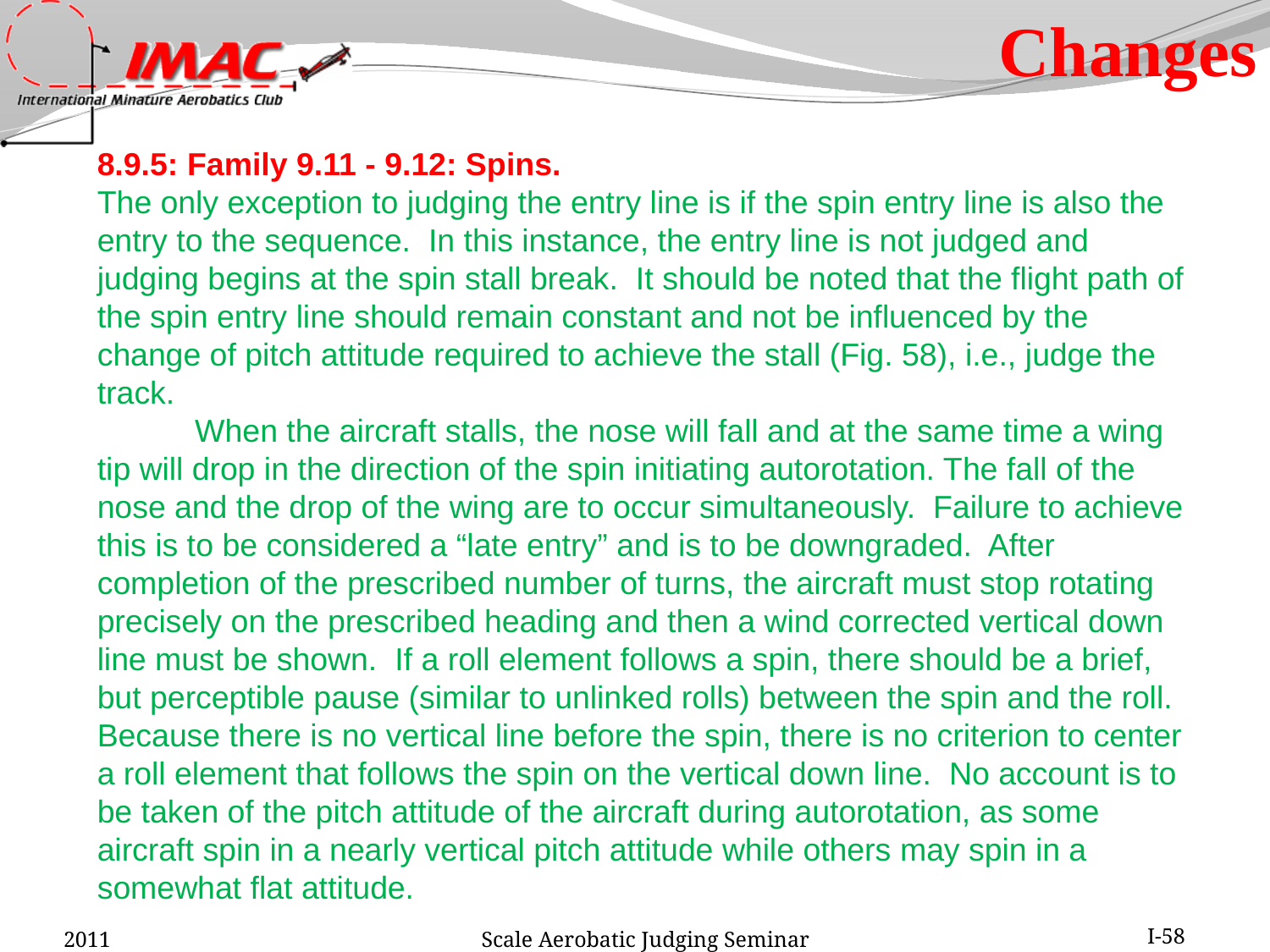

Changes
8.9.5: Family 9.11 - 9.12: Spins.
The only exception to judging the entry line is if the spin entry line is also the entry to the sequence.  In this instance, the entry line is not judged and judging begins at the spin stall break.  It should be noted that the flight path of the spin entry line should remain constant and not be influenced by the change of pitch attitude required to achieve the stall (Fig. 58), i.e., judge the track.
           When the aircraft stalls, the nose will fall and at the same time a wing tip will drop in the direction of the spin initiating autorotation. The fall of the nose and the drop of the wing are to occur simultaneously.  Failure to achieve this is to be considered a “late entry” and is to be downgraded.  After completion of the prescribed number of turns, the aircraft must stop rotating precisely on the prescribed heading and then a wind corrected vertical down line must be shown.  If a roll element follows a spin, there should be a brief, but perceptible pause (similar to unlinked rolls) between the spin and the roll.  Because there is no vertical line before the spin, there is no criterion to center a roll element that follows the spin on the vertical down line.  No account is to be taken of the pitch attitude of the aircraft during autorotation, as some aircraft spin in a nearly vertical pitch attitude while others may spin in a somewhat flat attitude.
2011
Scale Aerobatic Judging Seminar
I-58